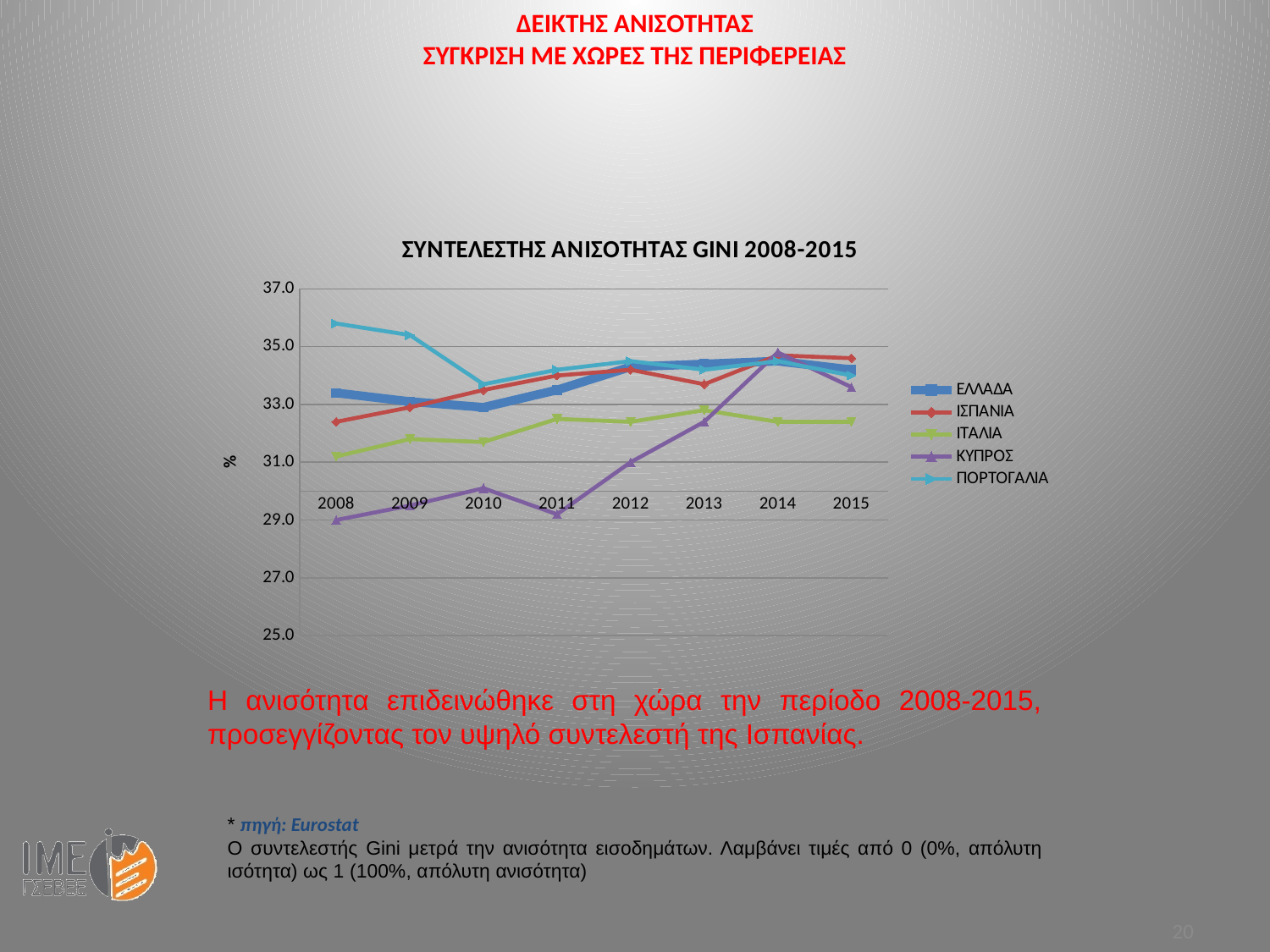

ΔΕΙΚΤΗΣ ΑΝΙΣΟΤΗΤΑΣ
ΣΥΓΚΡΙΣΗ ΜΕ ΧΩΡΕΣ ΤΗΣ ΠΕΡΙΦΕΡΕΙΑΣ

### Chart: ΣΥΝΤΕΛΕΣΤΗΣ ΑΝΙΣΟΤΗΤΑΣ GINI 2008-2015

| Category | ΕΛΛΑΔΑ | ΙΣΠΑΝΙΑ | ΙΤΑΛΙΑ | ΚΥΠΡΟΣ | ΠΟΡΤΟΓΑΛΙΑ |
|---|---|---|---|---|---|
| 2008 | 33.4 | 32.4 | 31.2 | 29.0 | 35.8 |
| 2009 | 33.1 | 32.9 | 31.8 | 29.5 | 35.4 |
| 2010 | 32.9 | 33.5 | 31.7 | 30.1 | 33.7 |
| 2011 | 33.5 | 34.0 | 32.5 | 29.2 | 34.2 |
| 2012 | 34.3 | 34.2 | 32.4 | 31.0 | 34.5 |
| 2013 | 34.4 | 33.7 | 32.8 | 32.4 | 34.2 |
| 2014 | 34.5 | 34.7 | 32.4 | 34.8 | 34.5 |
| 2015 | 34.2 | 34.6 | 32.4 | 33.6 | 34.0 |
Η ανισότητα επιδεινώθηκε στη χώρα την περίοδο 2008-2015, προσεγγίζοντας τον υψηλό συντελεστή της Ισπανίας.
* πηγή: Eurostat
Ο συντελεστής Gini μετρά την ανισότητα εισοδημάτων. Λαμβάνει τιμές από 0 (0%, απόλυτη ισότητα) ως 1 (100%, απόλυτη ανισότητα)
20